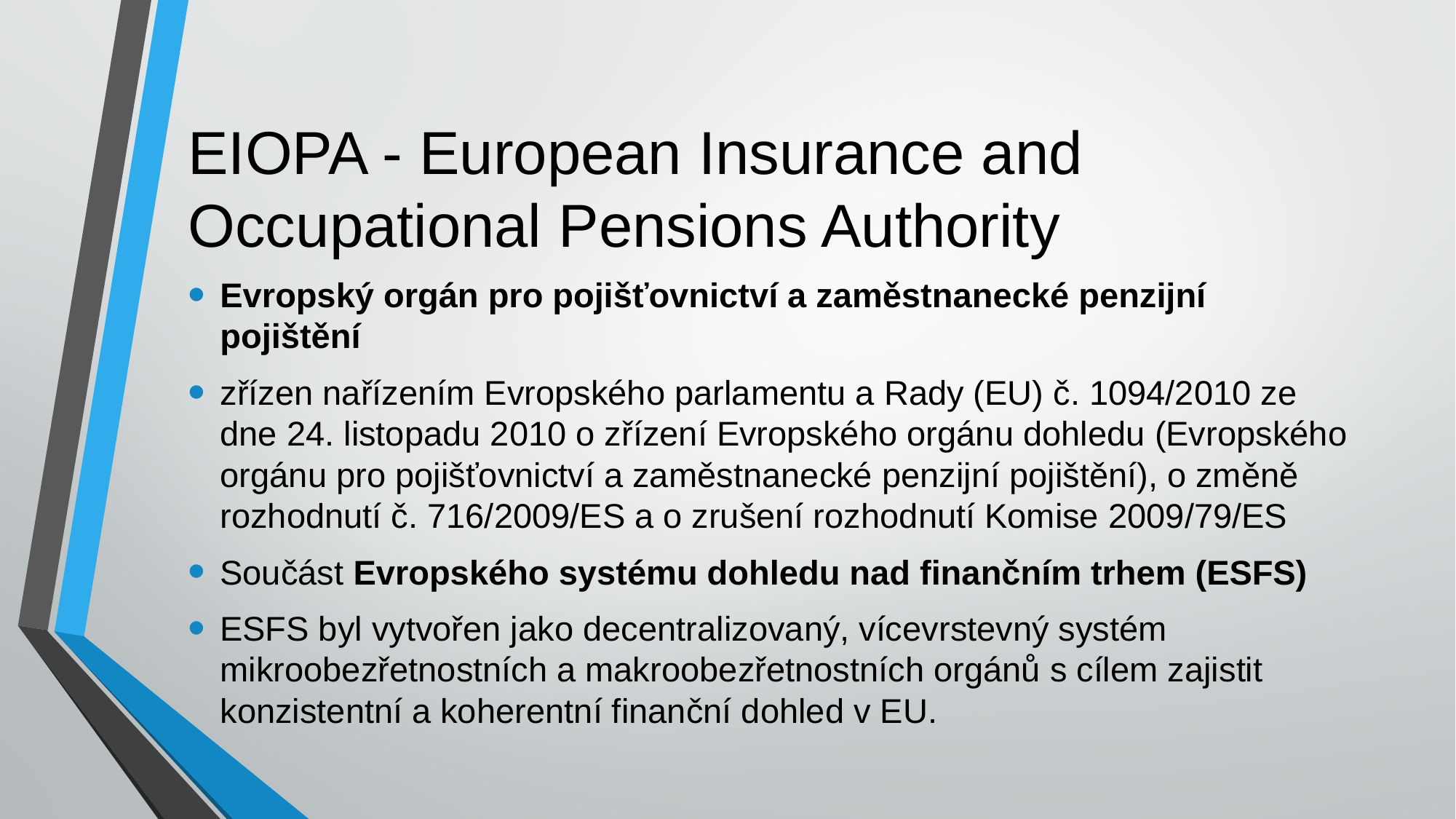

# EIOPA - European Insurance and Occupational Pensions Authority
Evropský orgán pro pojišťovnictví a zaměstnanecké penzijní pojištění
zřízen nařízením Evropského parlamentu a Rady (EU) č. 1094/2010 ze dne 24. listopadu 2010 o zřízení Evropského orgánu dohledu (Evropského orgánu pro pojišťovnictví a zaměstnanecké penzijní pojištění), o změně rozhodnutí č. 716/2009/ES a o zrušení rozhodnutí Komise 2009/79/ES
Součást Evropského systému dohledu nad finančním trhem (ESFS)
ESFS byl vytvořen jako decentralizovaný, vícevrstevný systém mikroobezřetnostních a makroobezřetnostních orgánů s cílem zajistit konzistentní a koherentní finanční dohled v EU.